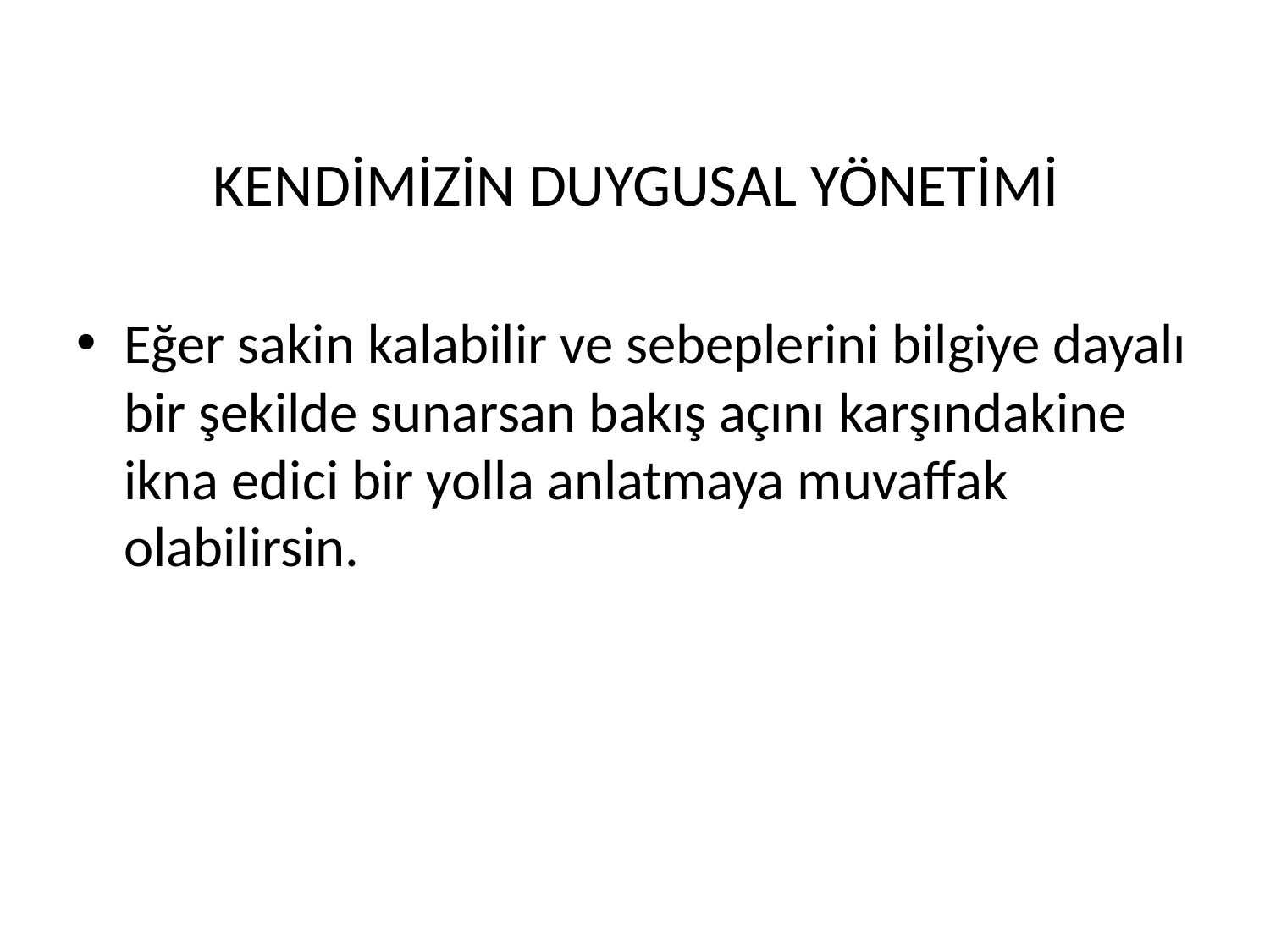

# KENDİMİZİN DUYGUSAL YÖNETİMİ

Eğer sakin kalabilir ve sebeplerini bilgiye dayalı bir şekilde sunarsan bakış açını karşındakine ikna edici bir yolla anlatmaya muvaffak olabilirsin.